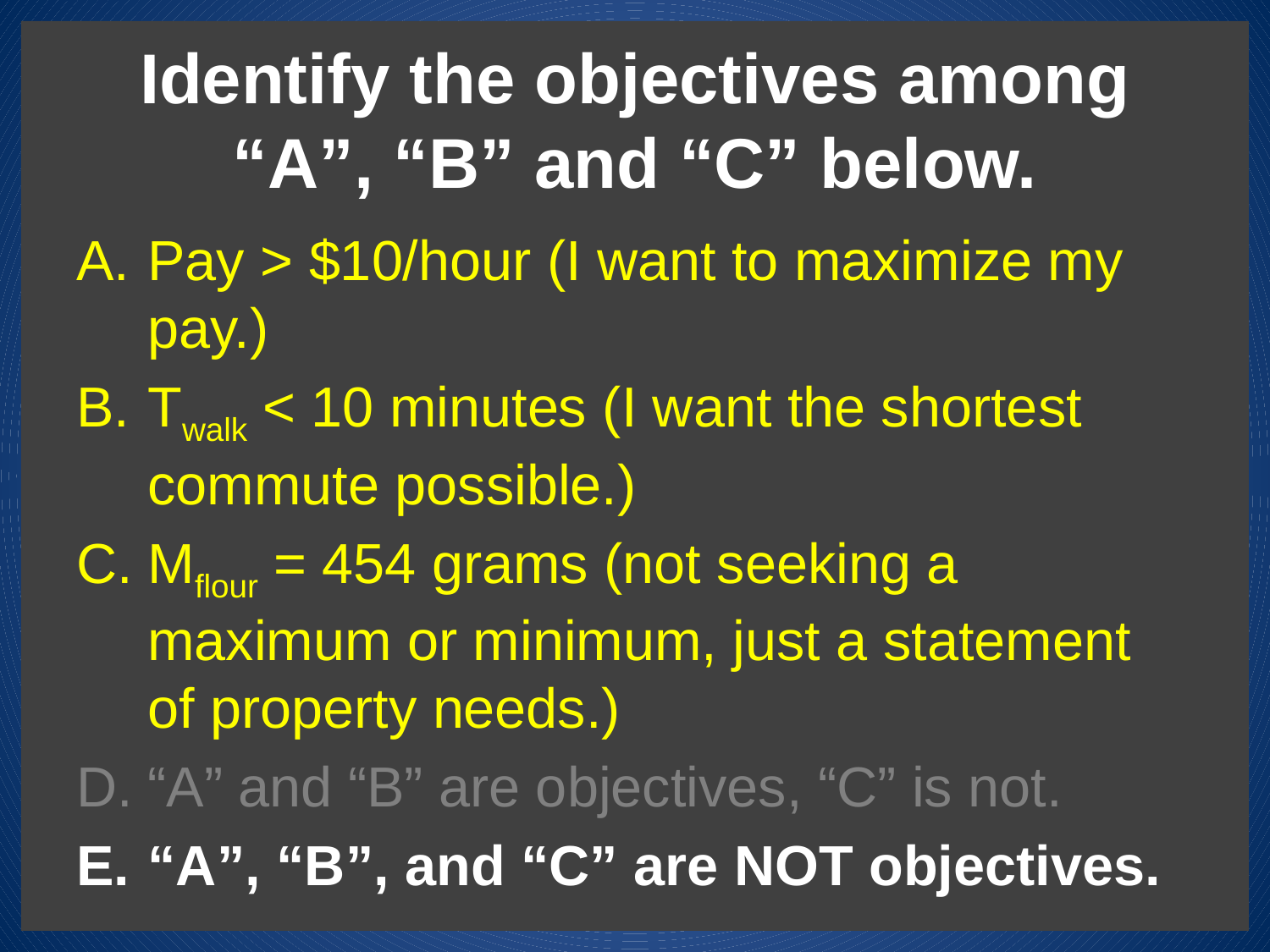

# Identify the objectives among “A”, “B” and “C” below.
Pay > $10/hour (I want to maximize my pay.)
Twalk < 10 minutes (I want the shortest commute possible.)
Mflour = 454 grams (not seeking a maximum or minimum, just a statement of property needs.)
“A” and “B” are objectives, “C” is not.
“A”, “B”, and “C” are NOT objectives.